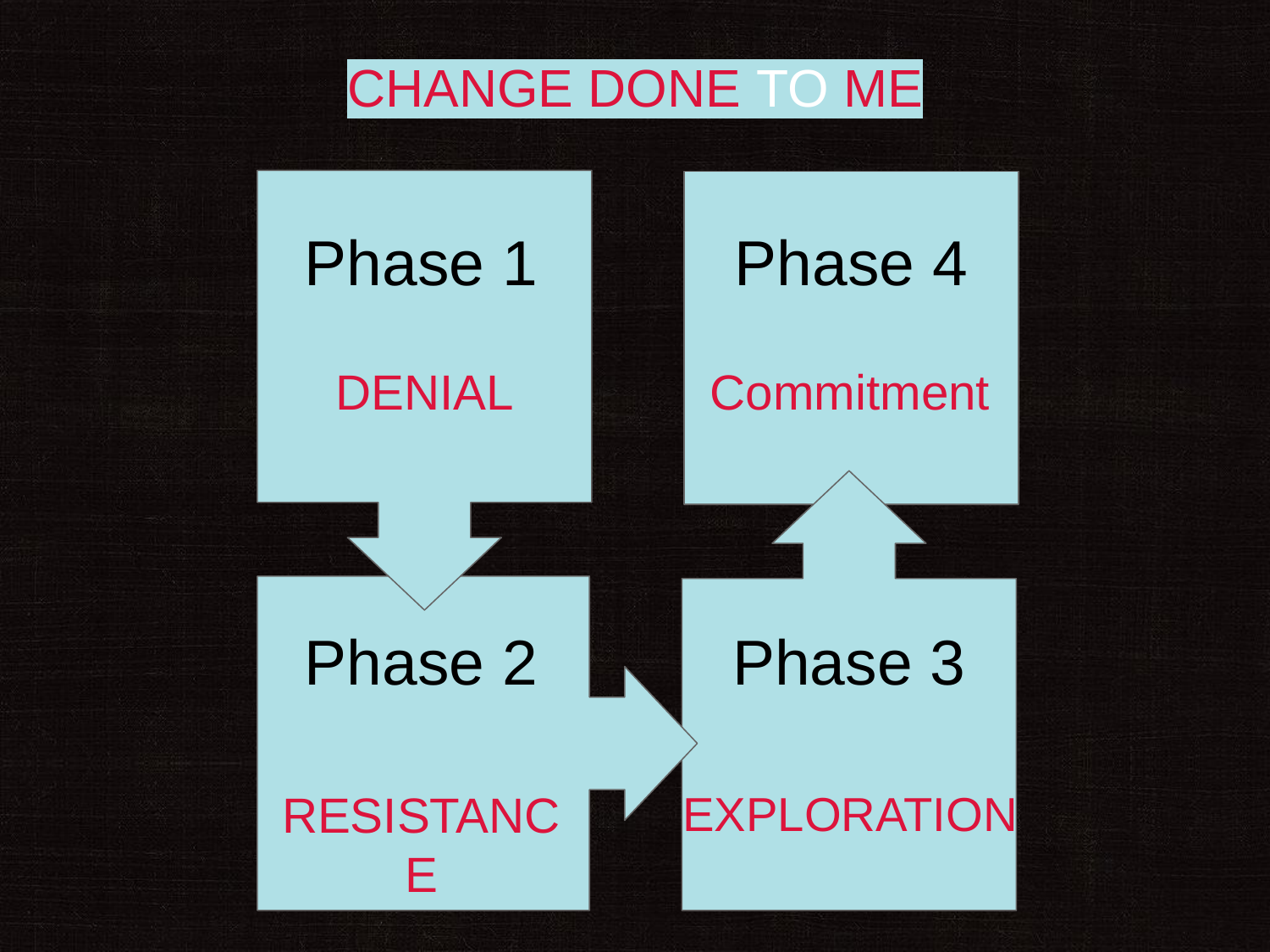

# CHANGE DONE TO ME

Phase 1
Phase 4
DENIAL
Commitment

Phase 2
Phase 3
RESISTANCE
EXPLORATION